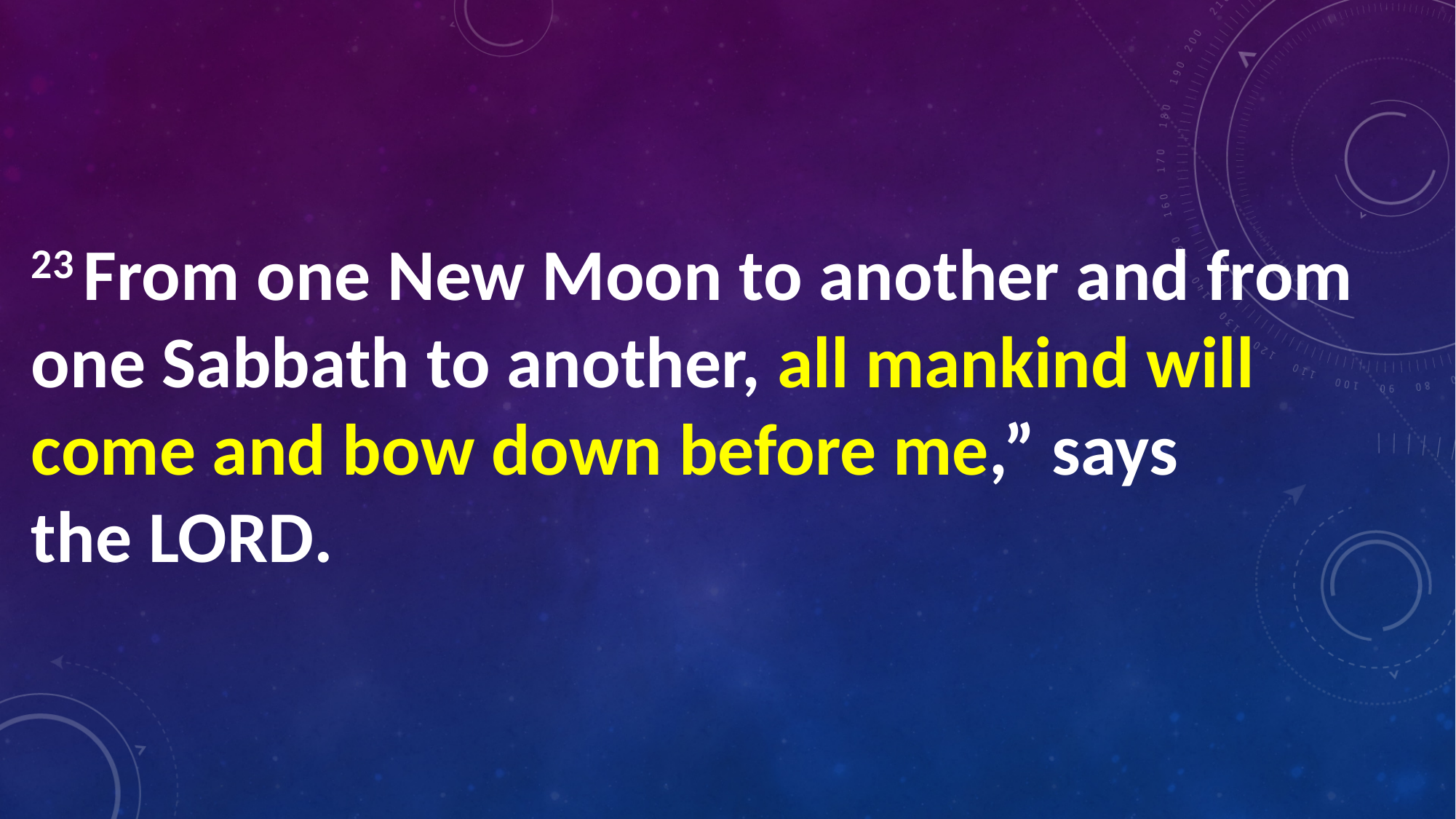

23 From one New Moon to another and from one Sabbath to another, all mankind will come and bow down before me,” says the Lord.